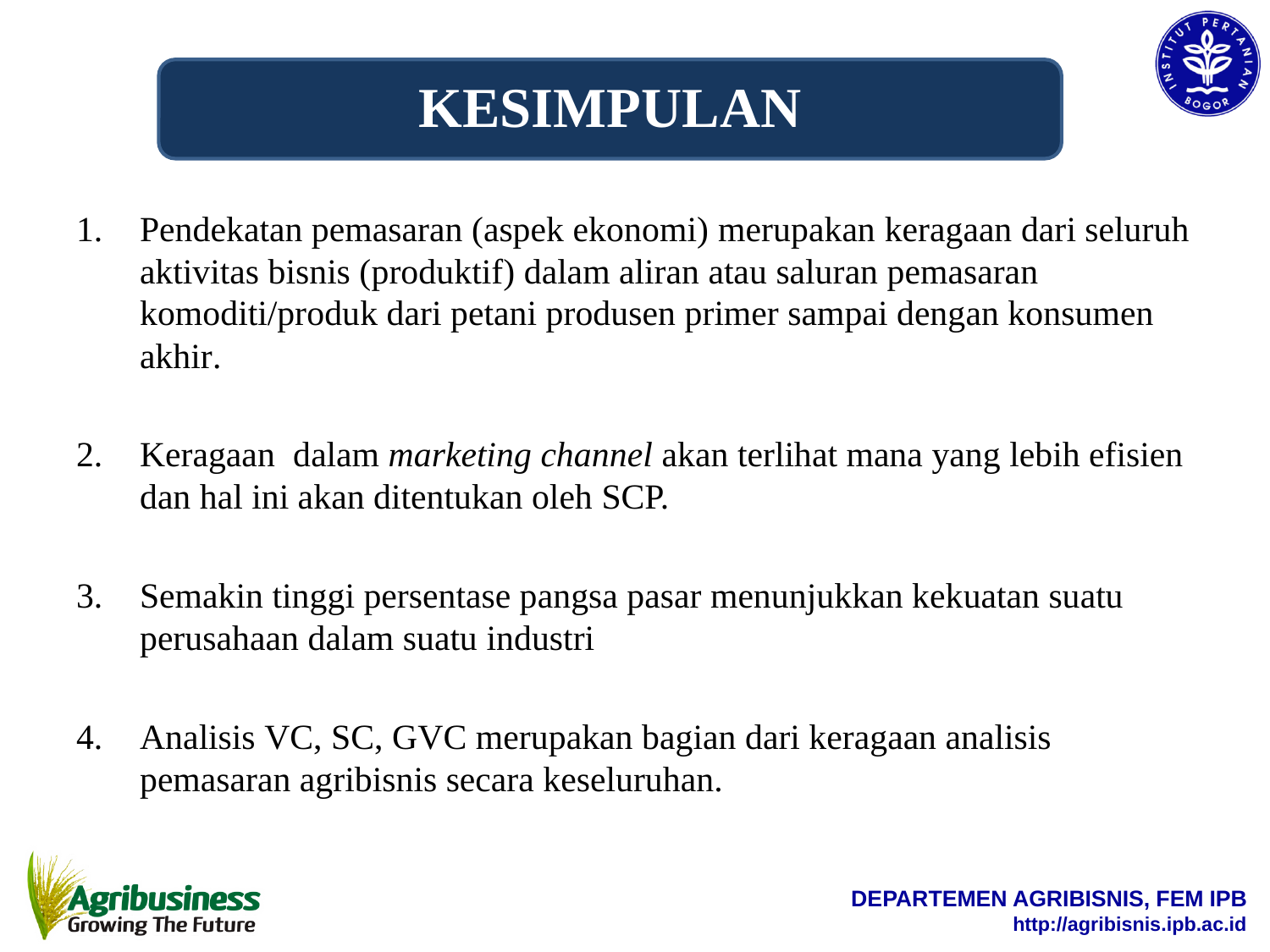

# KESIMPULAN
KESIMPULAN
Pendekatan pemasaran (aspek ekonomi) merupakan keragaan dari seluruh aktivitas bisnis (produktif) dalam aliran atau saluran pemasaran komoditi/produk dari petani produsen primer sampai dengan konsumen akhir.

Keragaan  dalam marketing channel akan terlihat mana yang lebih efisien dan hal ini akan ditentukan oleh SCP.

Semakin tinggi persentase pangsa pasar menunjukkan kekuatan suatu perusahaan dalam suatu industri

Analisis VC, SC, GVC merupakan bagian dari keragaan analisis pemasaran agribisnis secara keseluruhan.